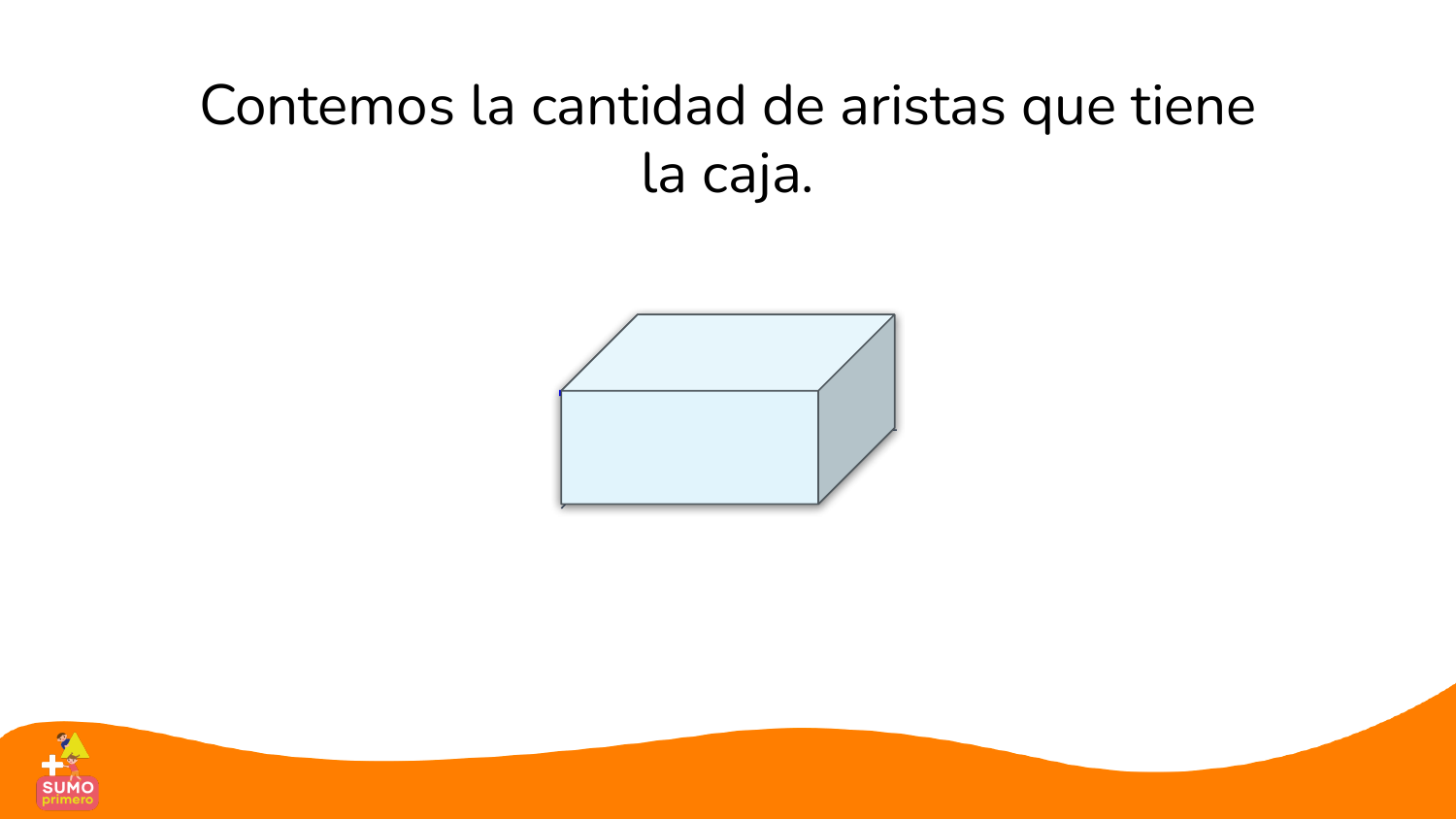

Contemos la cantidad de aristas que tiene la caja.